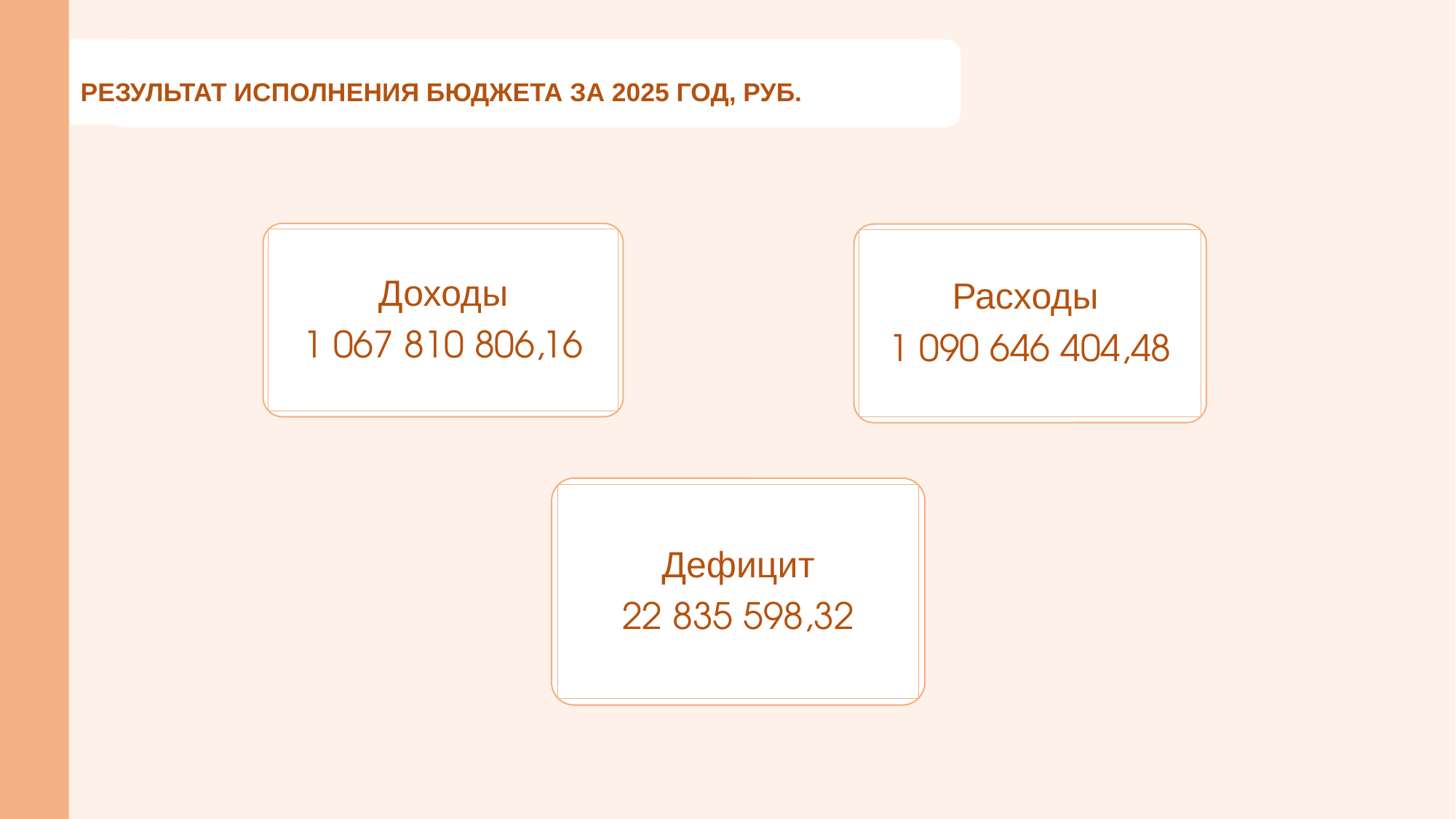

РЕЗУЛЬТАТ ИСПОЛНЕНИЯ БЮДЖЕТА ЗА 2025 ГОД, РУБ.

Доходы
1 067 810 806,16

Расходы
1 090 646 404,48

Дефицит
22 835 598,32